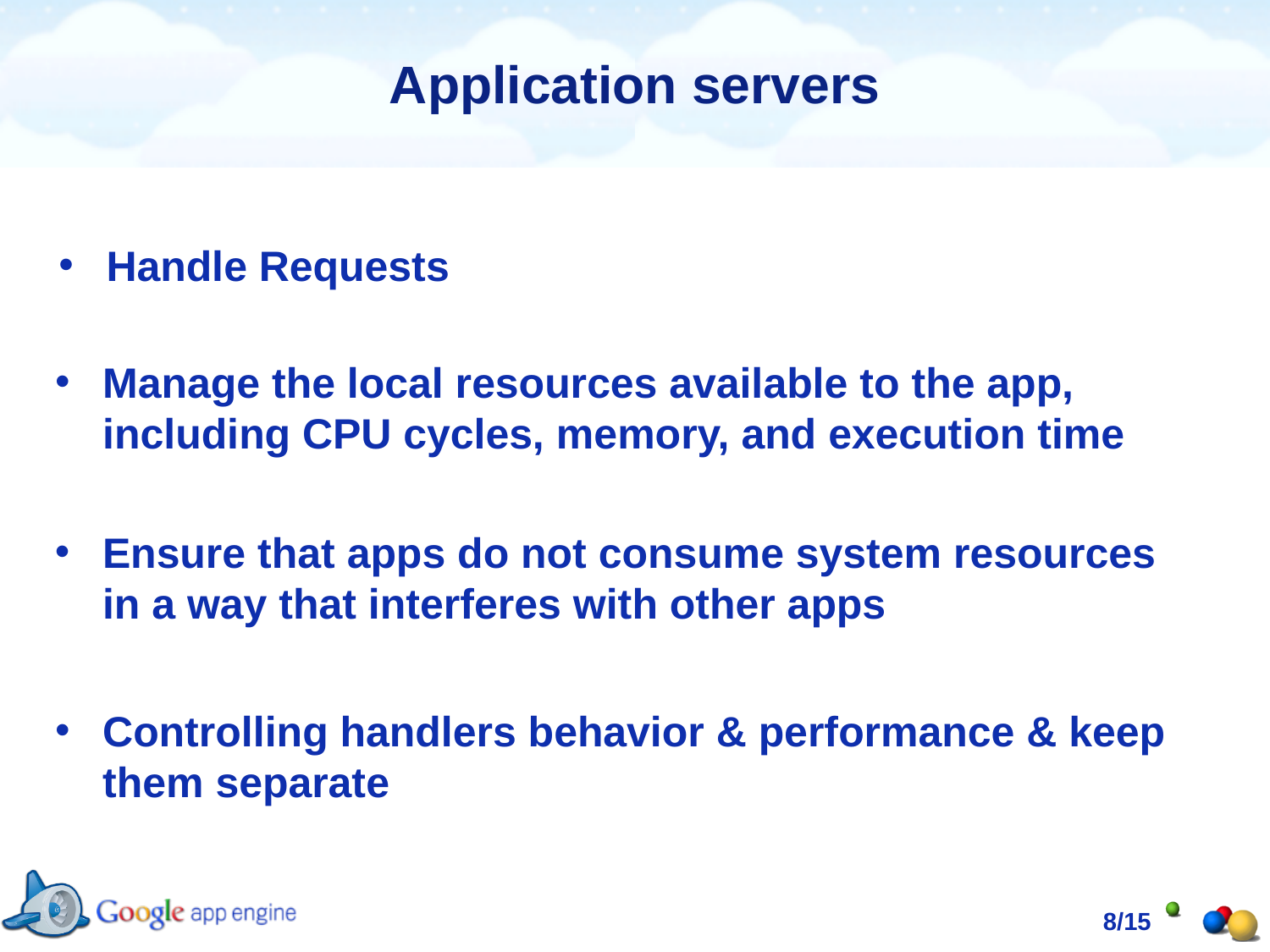

# Application servers
Handle Requests

Manage the local resources available to the app, including CPU cycles, memory, and execution time
Ensure that apps do not consume system resources in a way that interferes with other apps
Controlling handlers behavior & performance & keep them separate
8/15